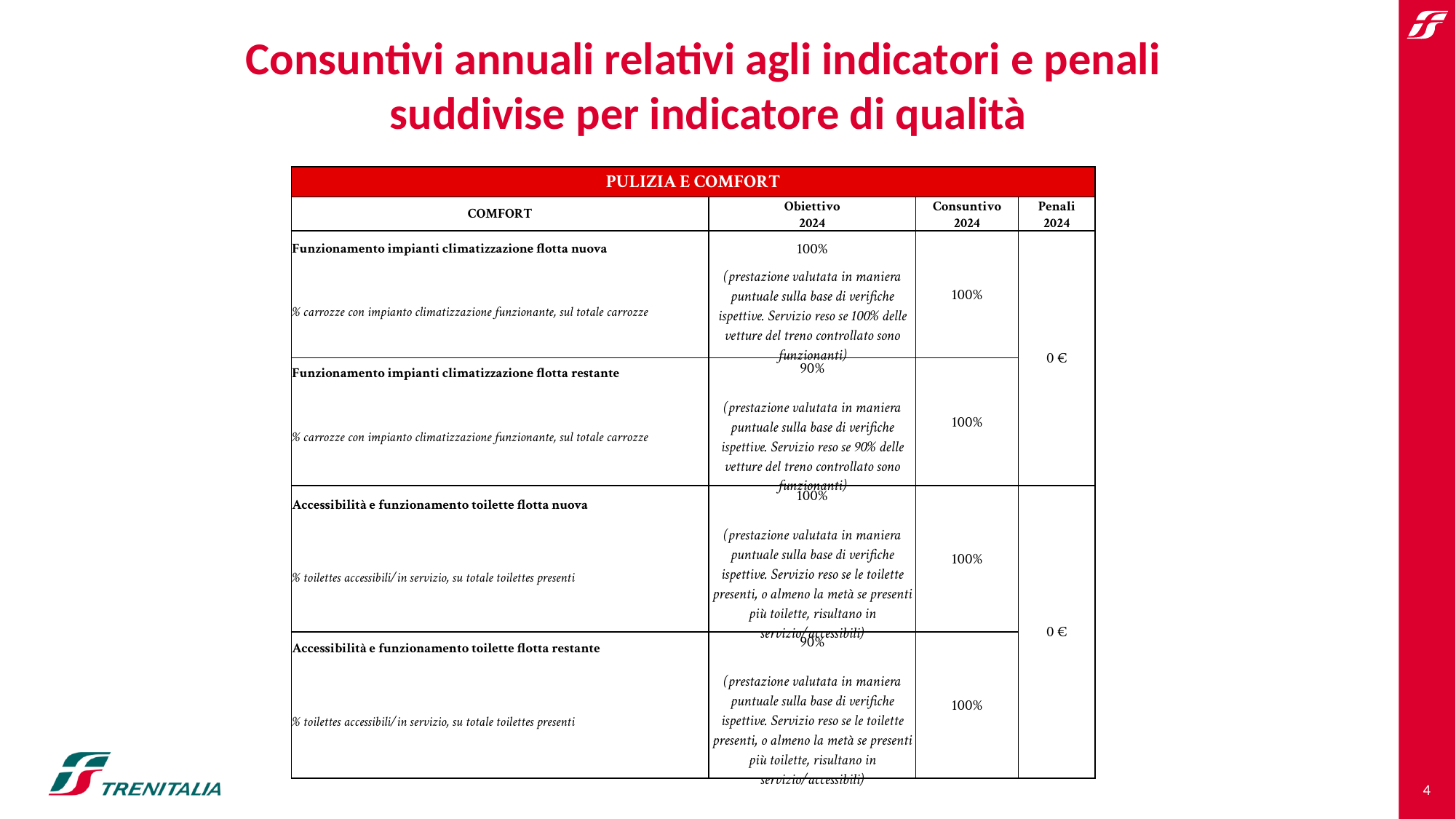

Consuntivi annuali relativi agli indicatori e penali
suddivise per indicatore di qualità
| PULIZIA E COMFORT |  |  |  |
| --- | --- | --- | --- |
| COMFORT | Obiettivo | Consuntivo | Penali |
|  | 2024 | 2024 | 2024 |
| Funzionamento impianti climatizzazione flotta nuova | 100% | 100% | 0 € |
| % carrozze con impianto climatizzazione funzionante, sul totale carrozze | (prestazione valutata in maniera puntuale sulla base di verifiche ispettive. Servizio reso se 100% delle vetture del treno controllato sono funzionanti) |  |  |
| Funzionamento impianti climatizzazione flotta restante | 90% (prestazione valutata in maniera puntuale sulla base di verifiche ispettive. Servizio reso se 90% delle vetture del treno controllato sono funzionanti) | 100% |  |
| % carrozze con impianto climatizzazione funzionante, sul totale carrozze |  |  |  |
| Accessibilità e funzionamento toilette flotta nuova | 100% (prestazione valutata in maniera puntuale sulla base di verifiche ispettive. Servizio reso se le toilette presenti, o almeno la metà se presenti più toilette, risultano in servizio/accessibili) | 100% | 0 € |
| % toilettes accessibili/in servizio, su totale toilettes presenti |  |  |  |
| Accessibilità e funzionamento toilette flotta restante | 90% (prestazione valutata in maniera puntuale sulla base di verifiche ispettive. Servizio reso se le toilette presenti, o almeno la metà se presenti più toilette, risultano in servizio/accessibili) | 100% |  |
| % toilettes accessibili/in servizio, su totale toilettes presenti |  |  |  |